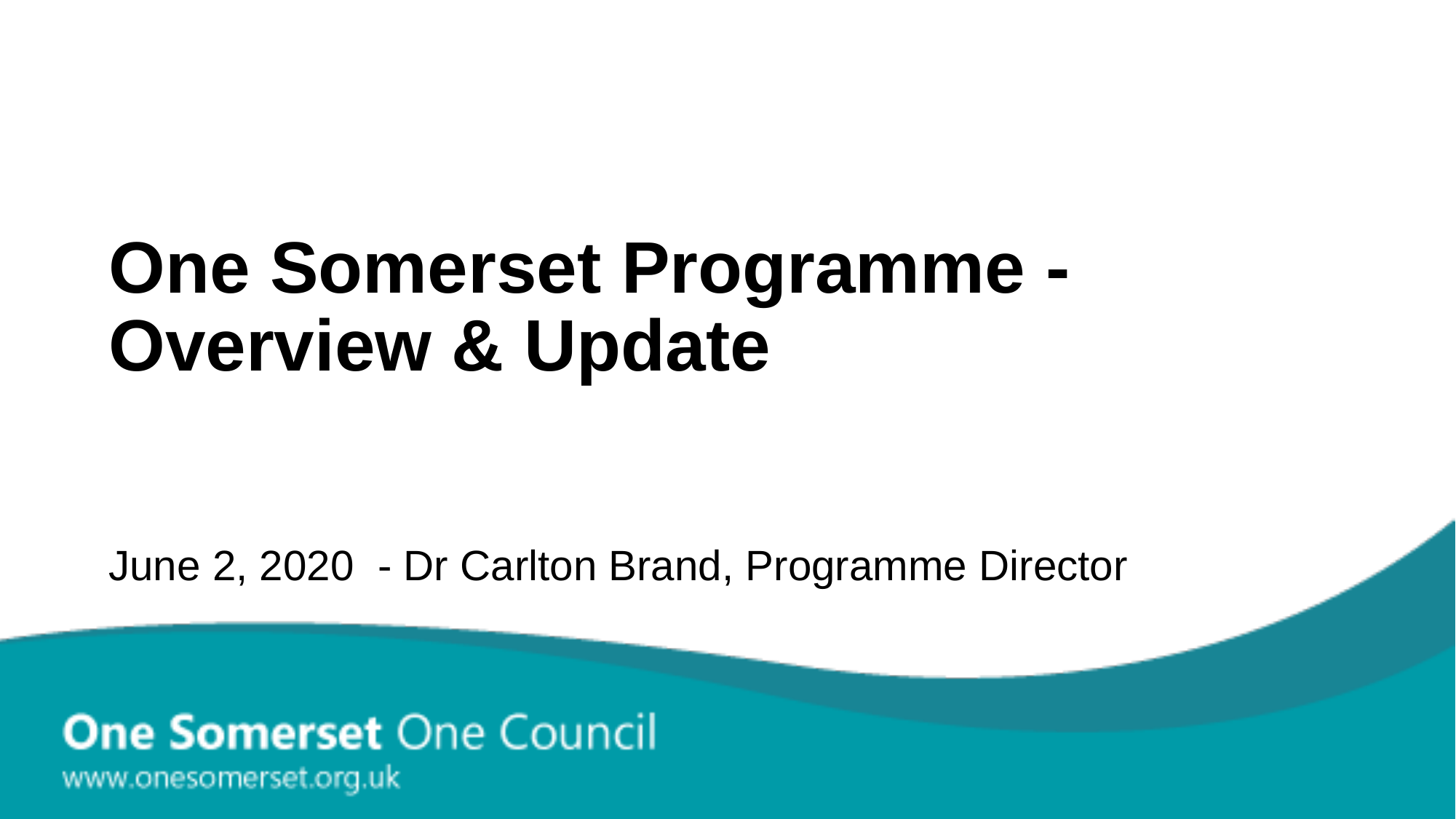

# One Somerset Programme - Overview & Update June 2, 2020  - Dr Carlton Brand, Programme Director